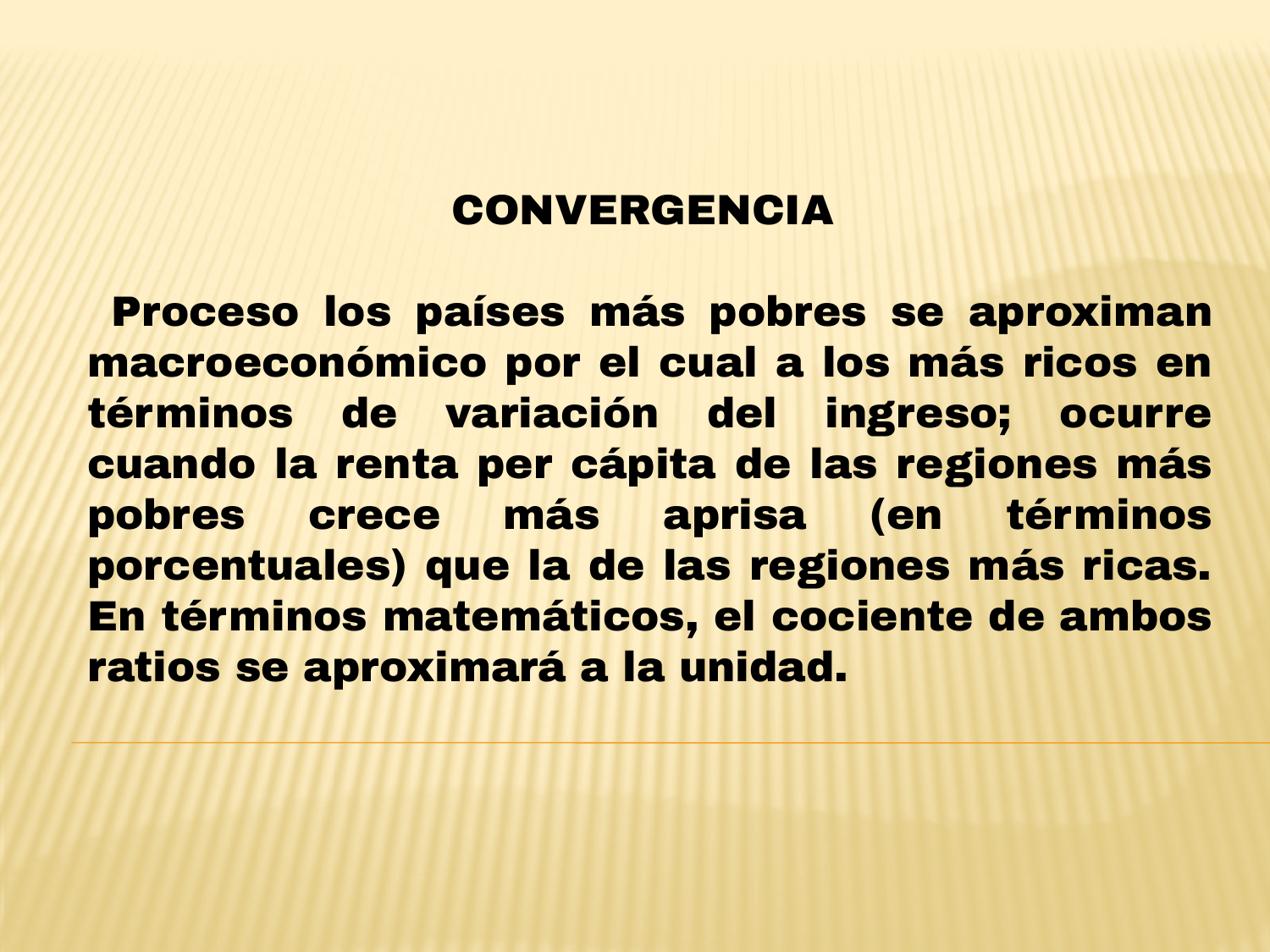

#
CONVERGENCIA

 Proceso los países más pobres se aproximan macroeconómico por el cual a los más ricos en términos de variación del ingreso; ocurre cuando la renta per cápita de las regiones más pobres crece más aprisa (en términos porcentuales) que la de las regiones más ricas. En términos matemáticos, el cociente de ambos ratios se aproximará a la unidad.